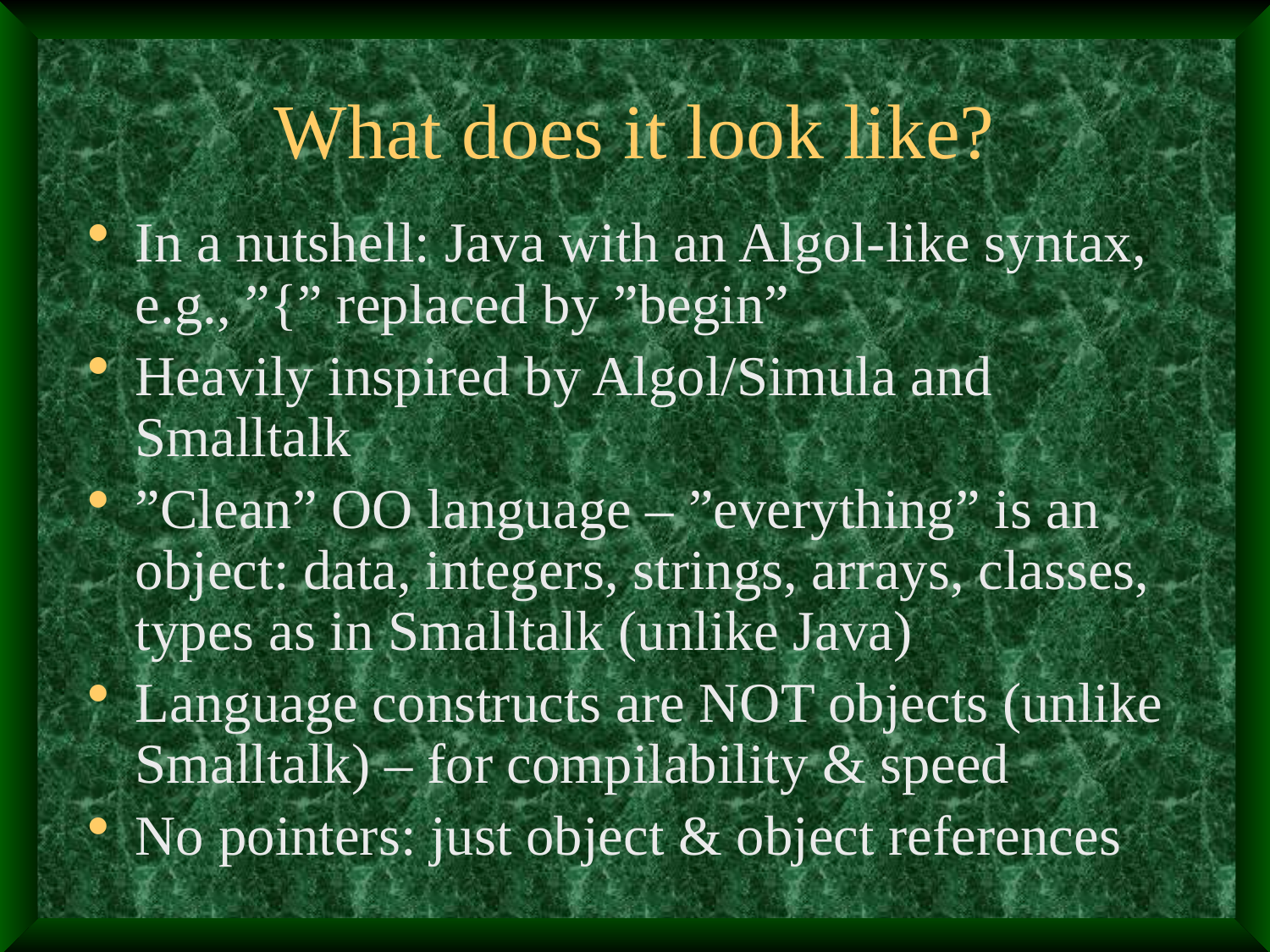

# What does it look like?
In a nutshell: Java with an Algol-like syntax, e.g., ”{” replaced by ”begin”
Heavily inspired by Algol/Simula and Smalltalk
”Clean” OO language – ”everything” is an object: data, integers, strings, arrays, classes, types as in Smalltalk (unlike Java)
Language constructs are NOT objects (unlike Smalltalk) – for compilability & speed
No pointers: just object & object references